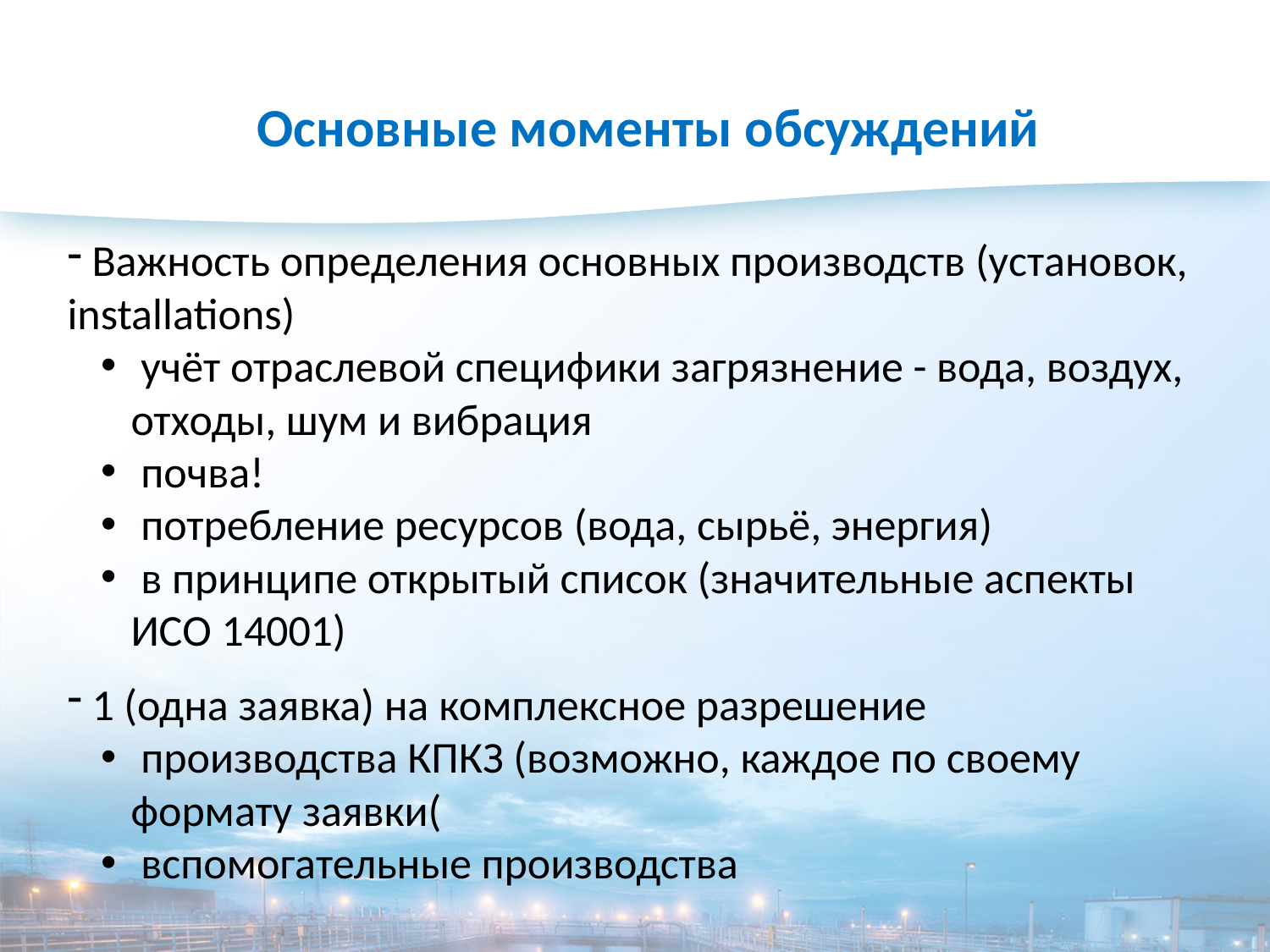

Основные моменты обсуждений

 Важность определения основных производств (установок, installations)
 учёт отраслевой специфики загрязнение - вода, воздух, отходы, шум и вибрация
 почва!
 потребление ресурсов (вода, сырьё, энергия)
 в принципе открытый список (значительные аспекты ИСО 14001)
 1 (одна заявка) на комплексное разрешение
 производства КПКЗ (возможно, каждое по своему формату заявки(
 вспомогательные производства